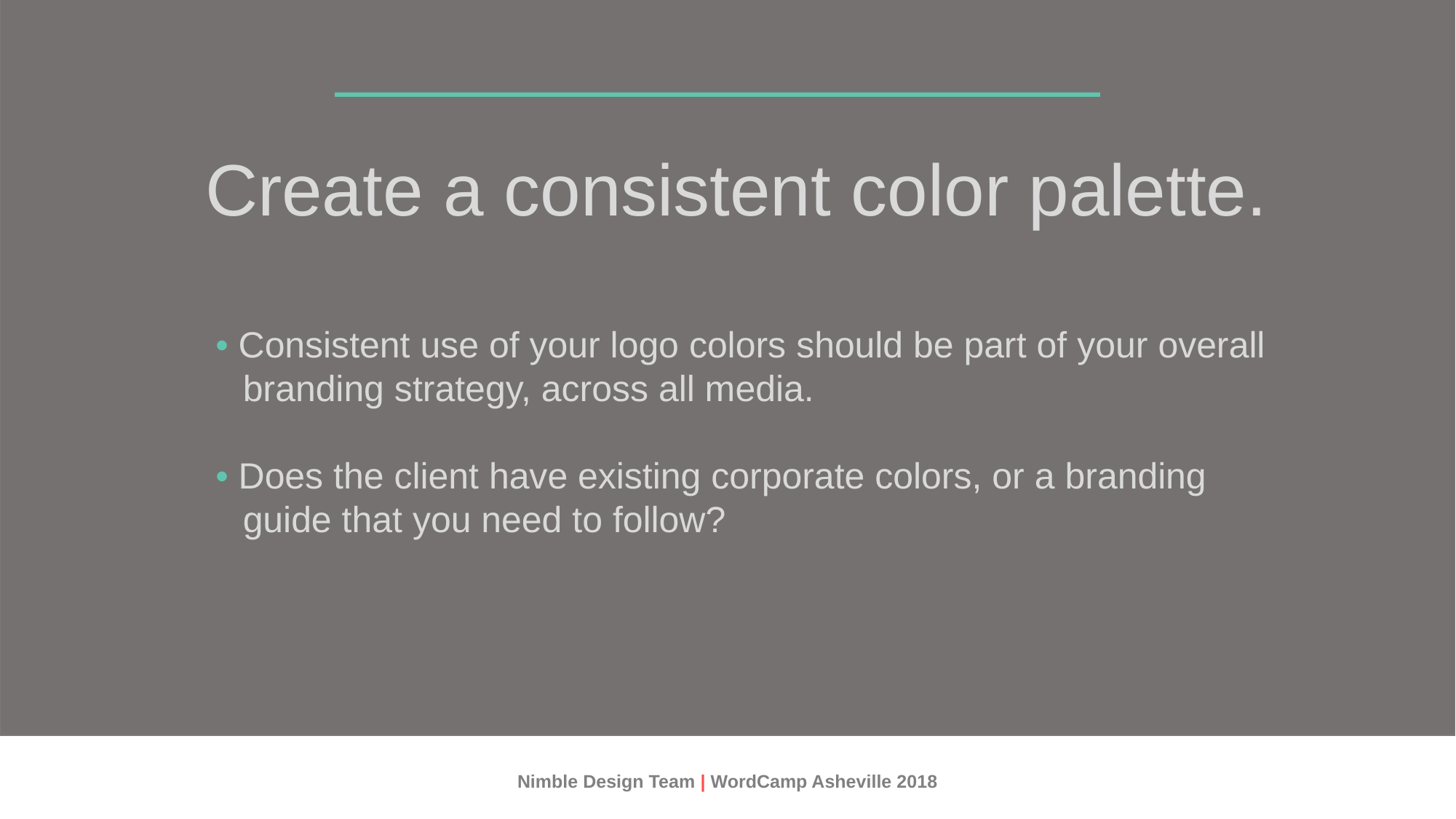

Create a consistent color palette.
• Consistent use of your logo colors should be part of your overall branding strategy, across all media.

• Does the client have existing corporate colors, or a branding
guide that you need to follow?
Nimble Design Team | WordCamp Asheville 2018